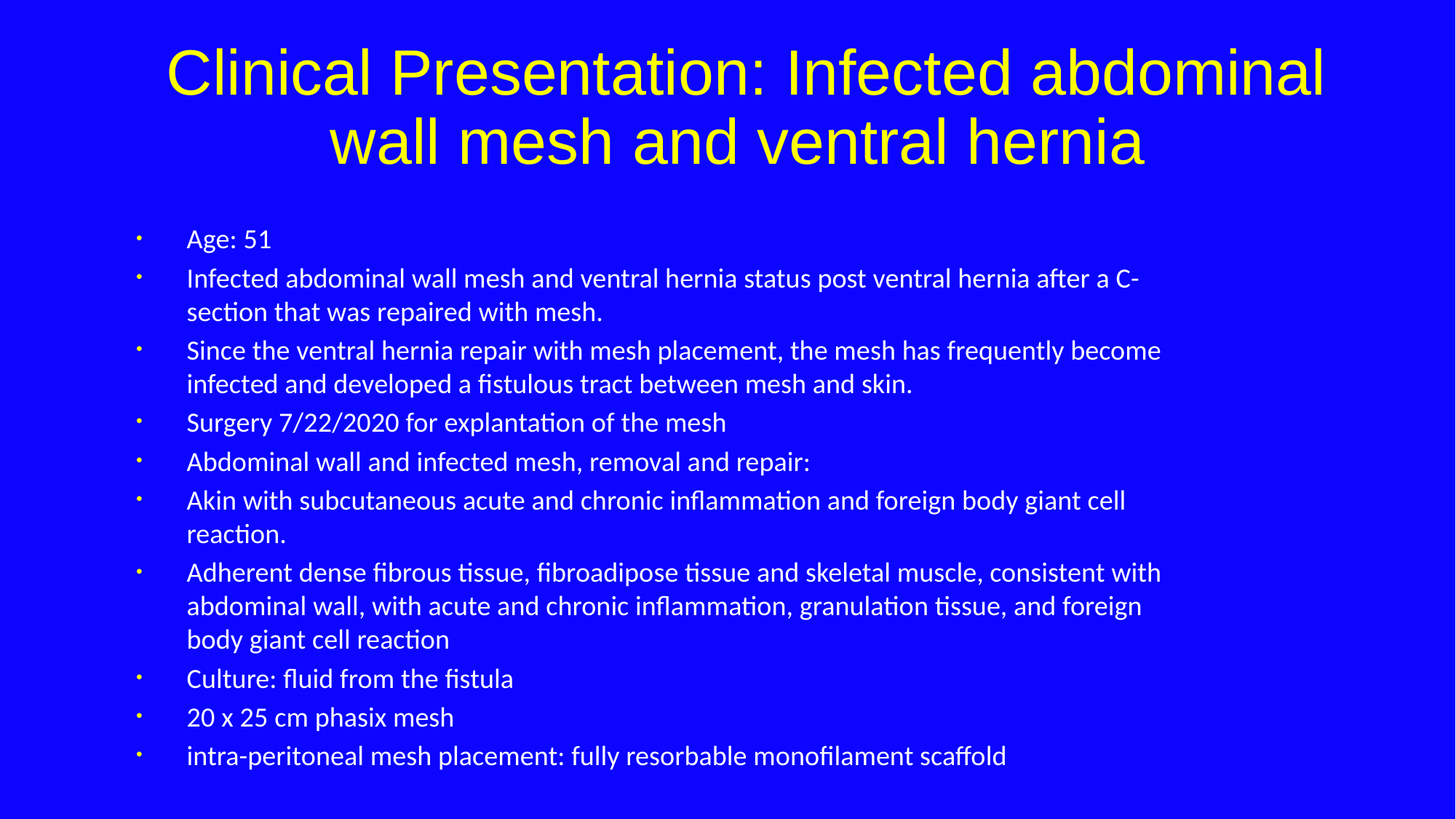

Clinical Presentation: Infected abdominal wall mesh and ventral hernia

Age: 51
Infected abdominal wall mesh and ventral hernia status post ventral hernia after a C-section that was repaired with mesh.
Since the ventral hernia repair with mesh placement, the mesh has frequently become infected and developed a fistulous tract between mesh and skin.
Surgery 7/22/2020 for explantation of the mesh
Abdominal wall and infected mesh, removal and repair:
Akin with subcutaneous acute and chronic inflammation and foreign body giant cell reaction.
Adherent dense fibrous tissue, fibroadipose tissue and skeletal muscle, consistent with abdominal wall, with acute and chronic inflammation, granulation tissue, and foreign body giant cell reaction
Culture: fluid from the fistula
20 x 25 cm phasix mesh
intra-peritoneal mesh placement: fully resorbable monofilament scaffold